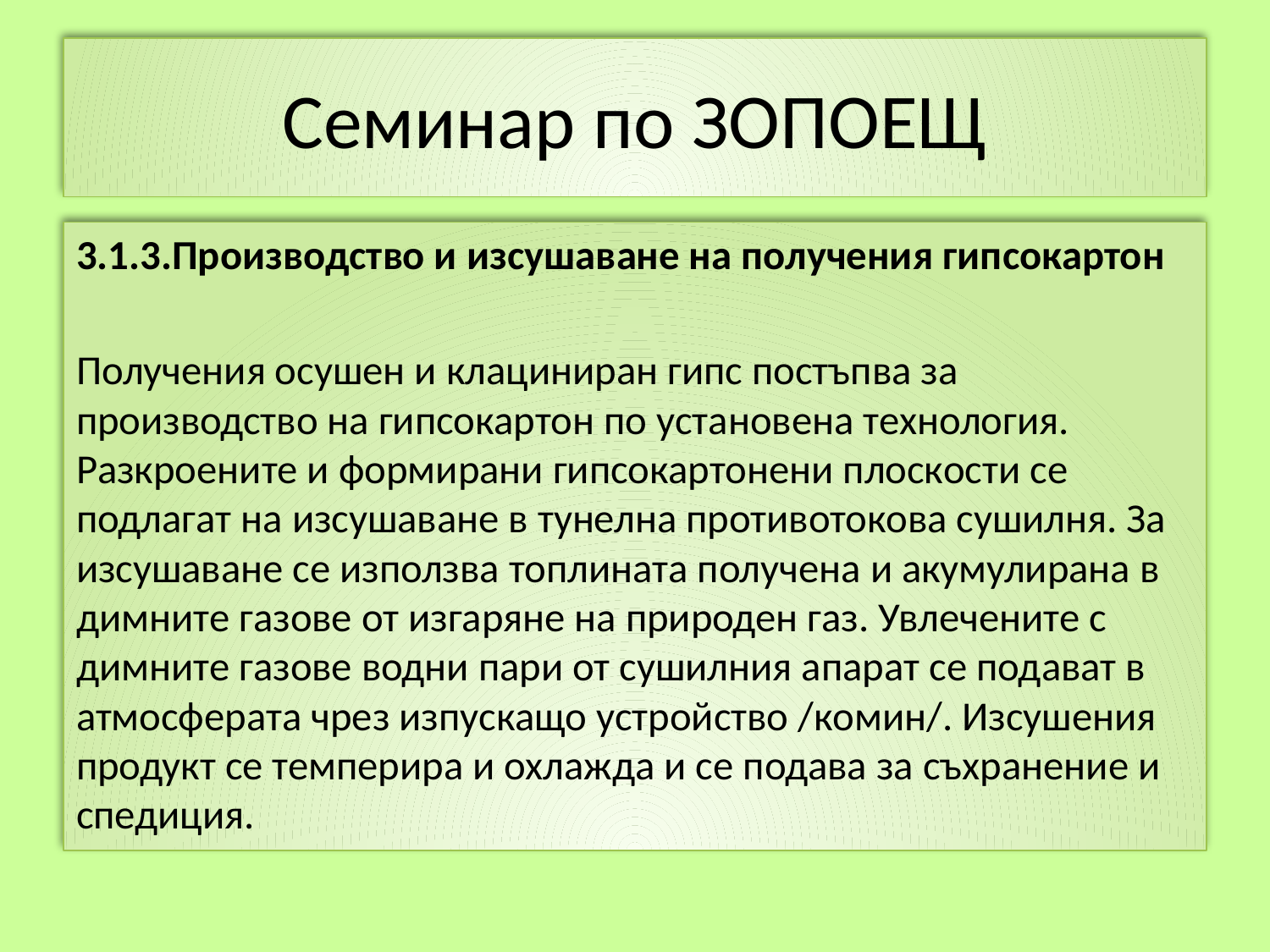

# Семинар по ЗОПОЕЩ
3.1.3.Производство и изсушаване на получения гипсокартон

Получения осушен и клациниран гипс постъпва за производство на гипсокартон по установена технология. Разкроените и формирани гипсокартонени плоскости се подлагат на изсушаване в тунелна противотокова сушилня. За изсушаване се използва топлината получена и акумулирана в димните газове от изгаряне на природен газ. Увлечените с димните газове водни пари от сушилния апарат се подават в атмосферата чрез изпускащо устройство /комин/. Изсушения продукт се темперира и охлажда и се подава за съхранение и спедиция.